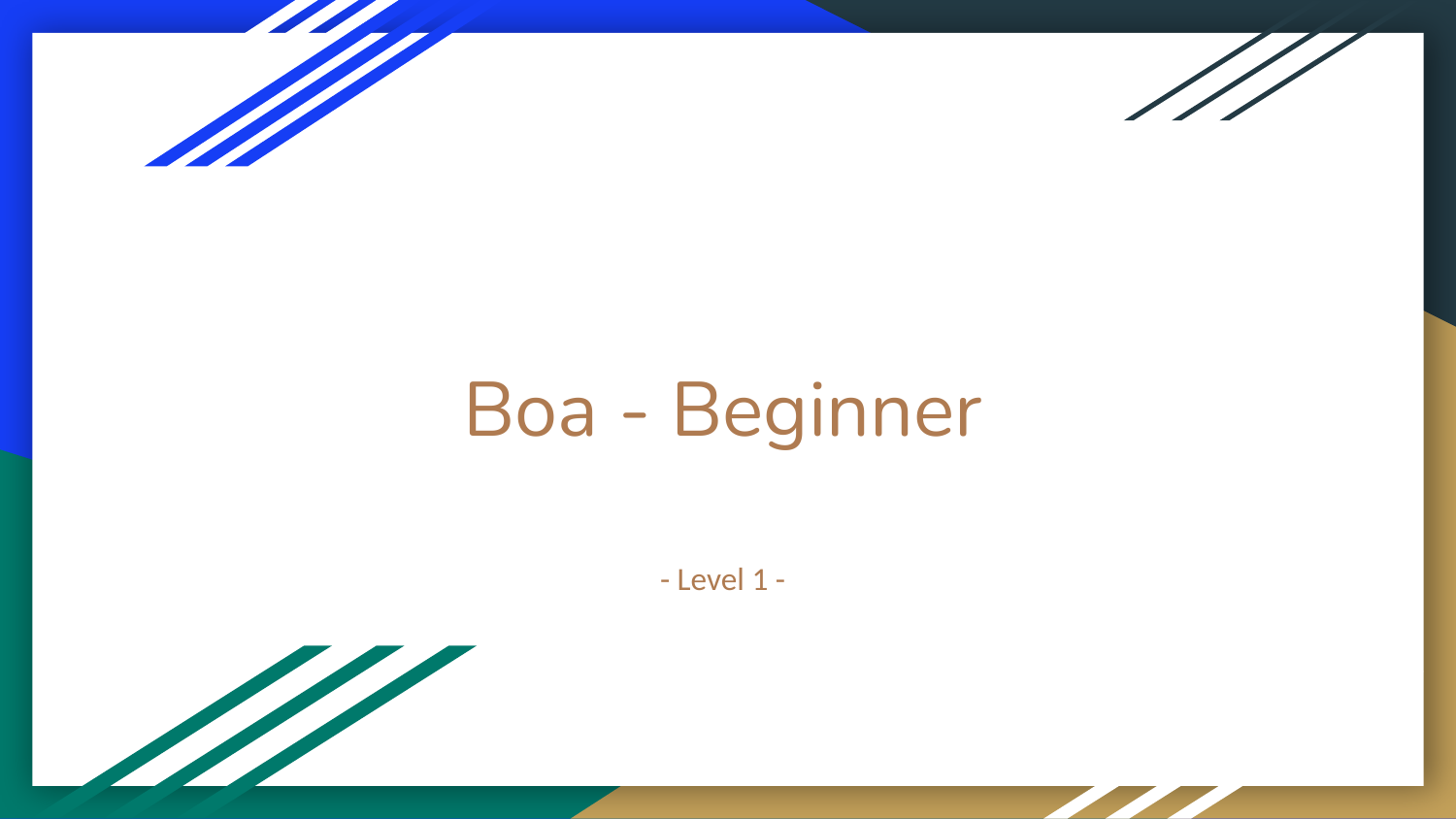

# Boa - Beginner
- Level 1 -